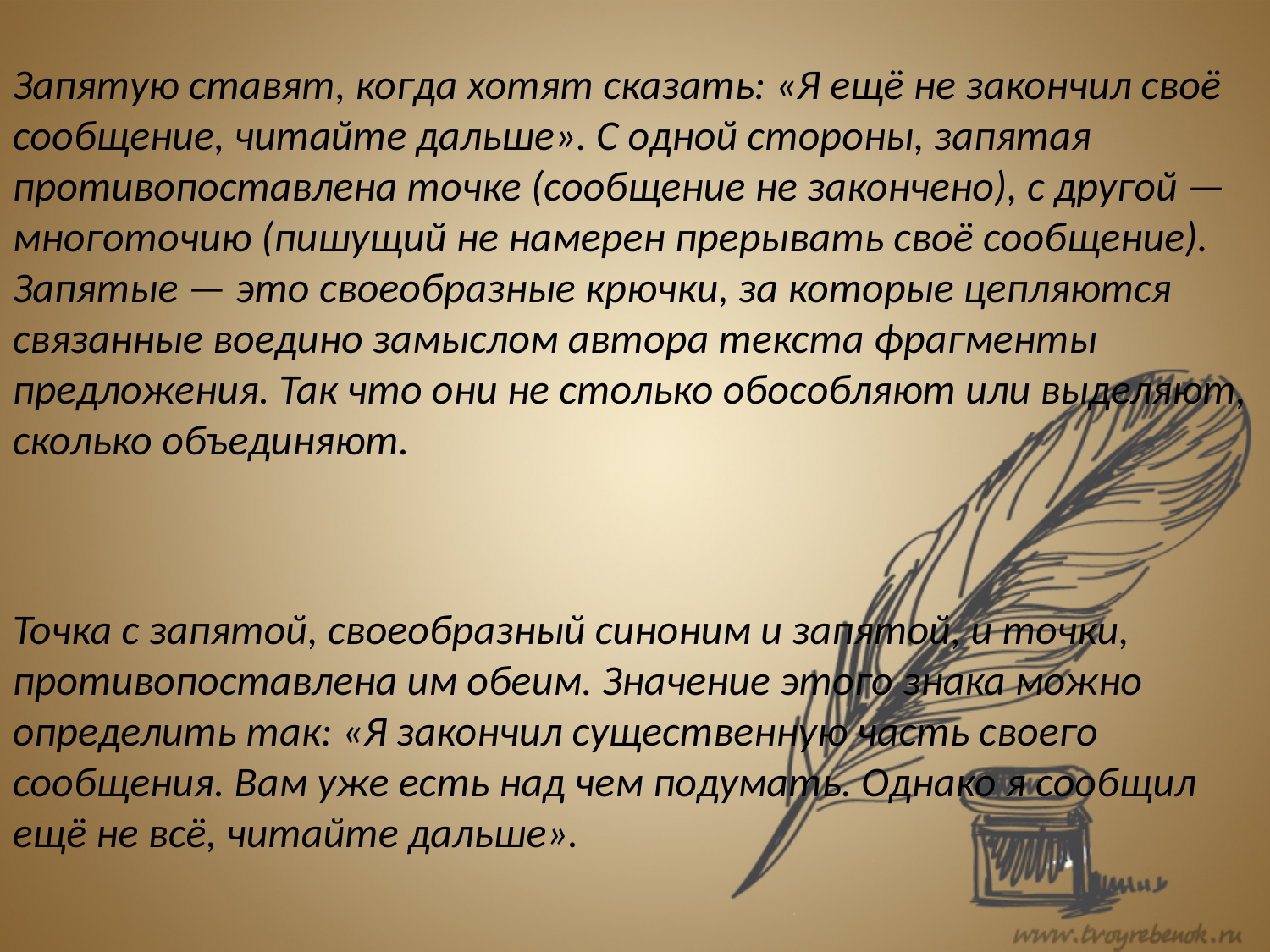

Запятую ставят, когда хотят сказать: «Я ещё не закончил своё сообщение, читайте дальше». С одной стороны, запятая противопоставлена точке (сообщение не закончено), с другой — многоточию (пишущий не намерен прерывать своё сообщение). Запятые — это своеобразные крючки, за которые цепляются связанные воедино замыслом автора текста фрагменты предложения. Так что они не столько обособляют или выделяют, сколько объединяют.

Точка с запятой, своеобразный синоним и запятой, и точки, противопоставлена им обеим. Значение этого знака можно определить так: «Я закончил существенную часть своего сообщения. Вам уже есть над чем подумать. Однако я сообщил ещё не всё, читайте дальше».